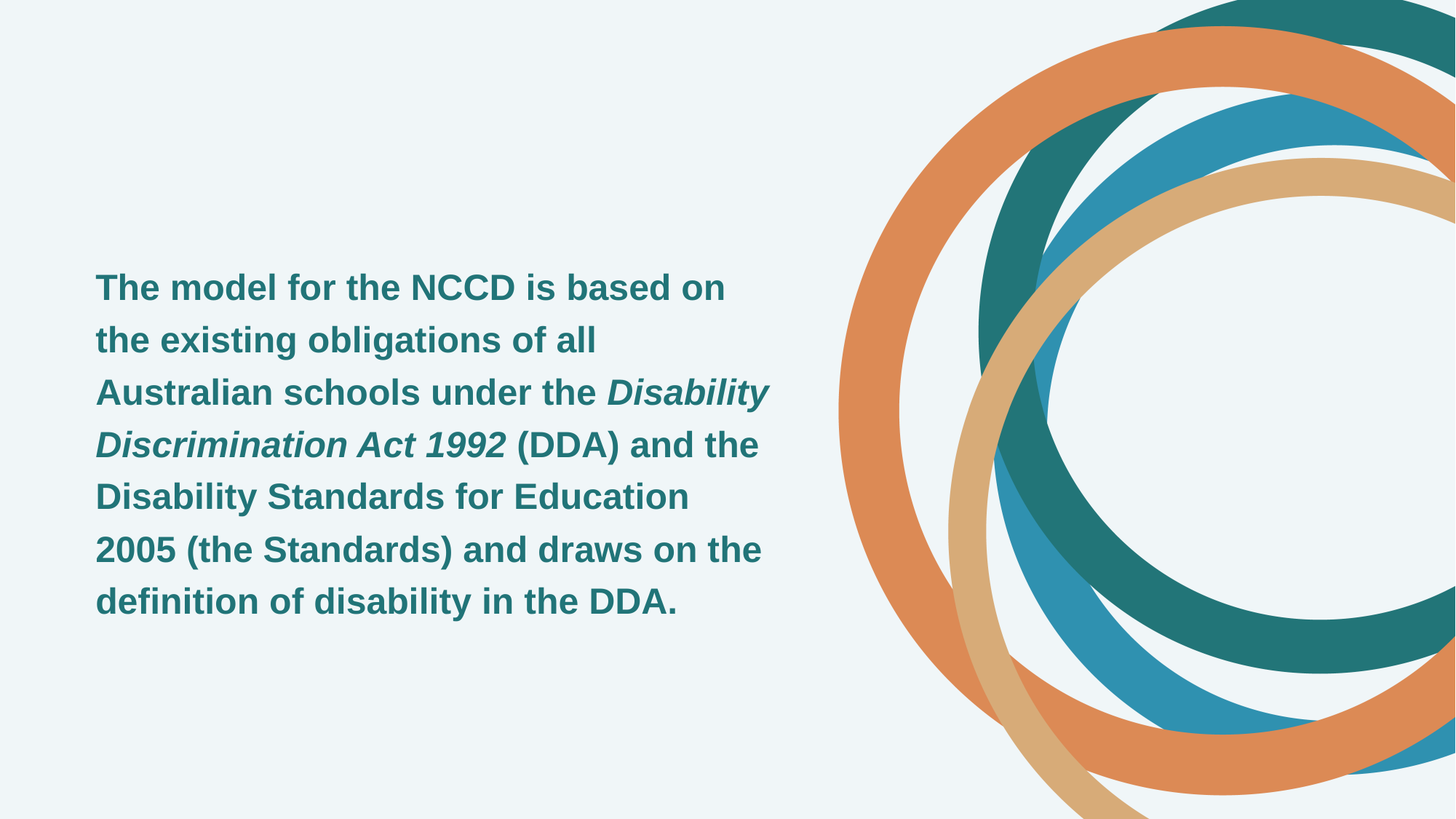

# The model for the NCCD is based on the existing obligations of all Australian schools under the Disability Discrimination Act 1992 (DDA) and the Disability Standards for Education 2005 (the Standards) and draws on the definition of disability in the DDA.